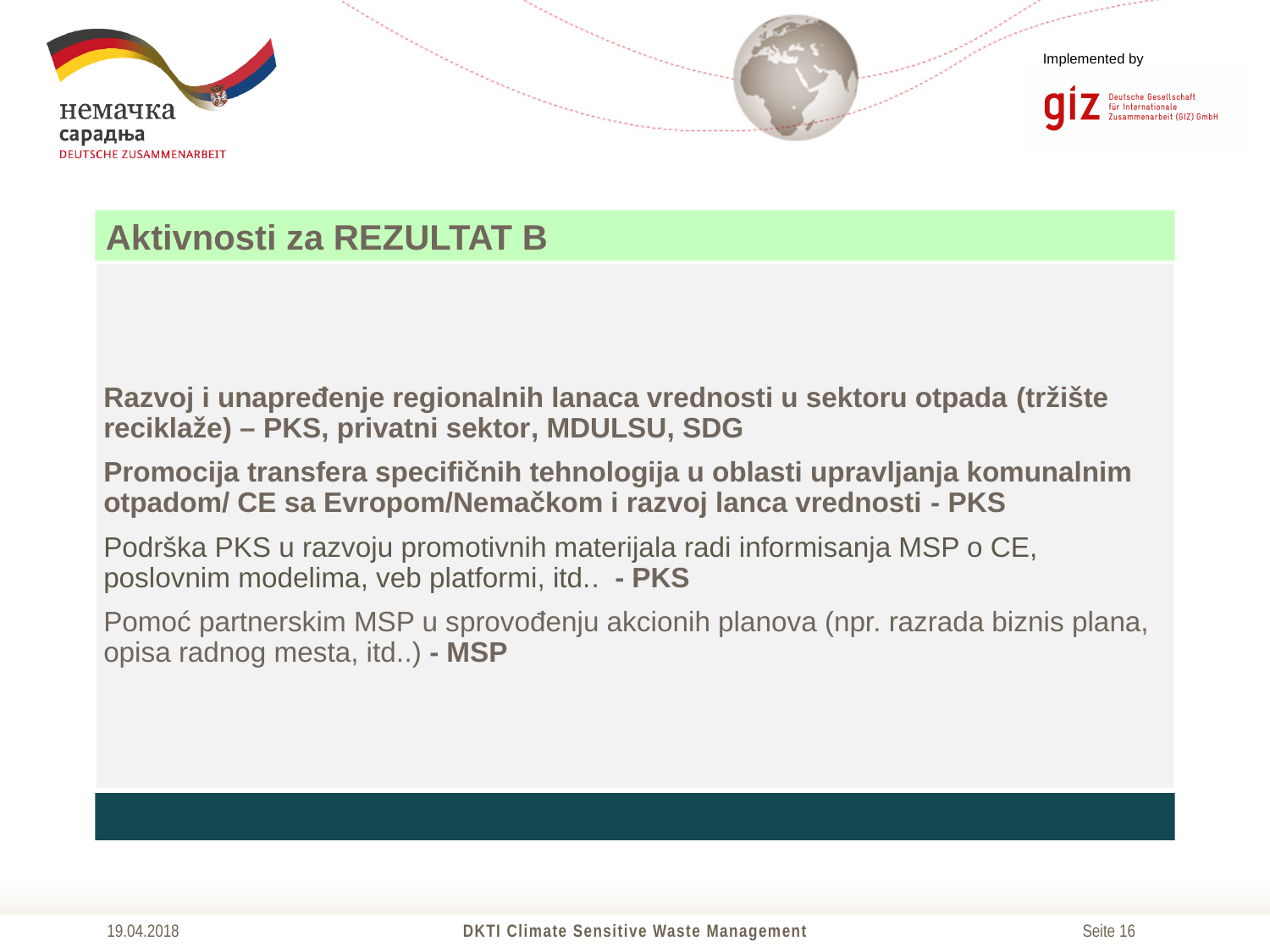

Aktivnosti za REZULTAT B
Razvoj i unapređenje regionalnih lanaca vrednosti u sektoru otpada (tržište reciklaže) – PKS, privatni sektor, MDULSU, SDG
Promocija transfera specifičnih tehnologija u oblasti upravljanja komunalnim otpadom/ CE sa Evropom/Nemačkom i razvoj lanca vrednosti - PKS
Podrška PKS u razvoju promotivnih materijala radi informisanja MSP o CE, poslovnim modelima, veb platformi, itd..  - PKS
Pomoć partnerskim MSP u sprovođenju akcionih planova (npr. razrada biznis plana, opisa radnog mesta, itd..) - MSP
19.04.2018
DKTI Climate Sensitive Waste Management